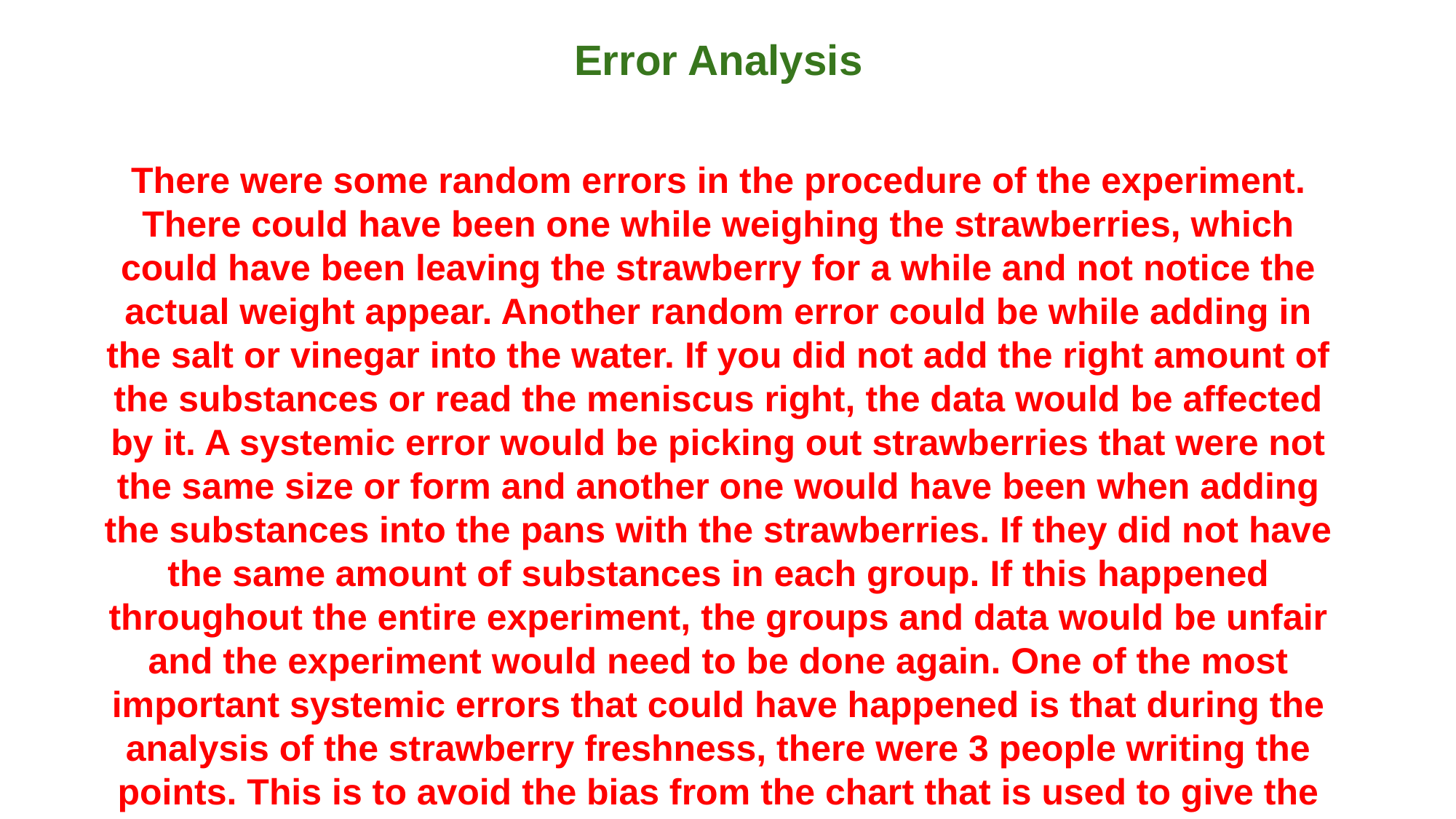

Error Analysis
There were some random errors in the procedure of the experiment. There could have been one while weighing the strawberries, which could have been leaving the strawberry for a while and not notice the actual weight appear. Another random error could be while adding in the salt or vinegar into the water. If you did not add the right amount of the substances or read the meniscus right, the data would be affected by it. A systemic error would be picking out strawberries that were not the same size or form and another one would have been when adding the substances into the pans with the strawberries. If they did not have the same amount of substances in each group. If this happened throughout the entire experiment, the groups and data would be unfair and the experiment would need to be done again. One of the most important systemic errors that could have happened is that during the analysis of the strawberry freshness, there were 3 people writing the points. This is to avoid the bias from the chart that is used to give the points.